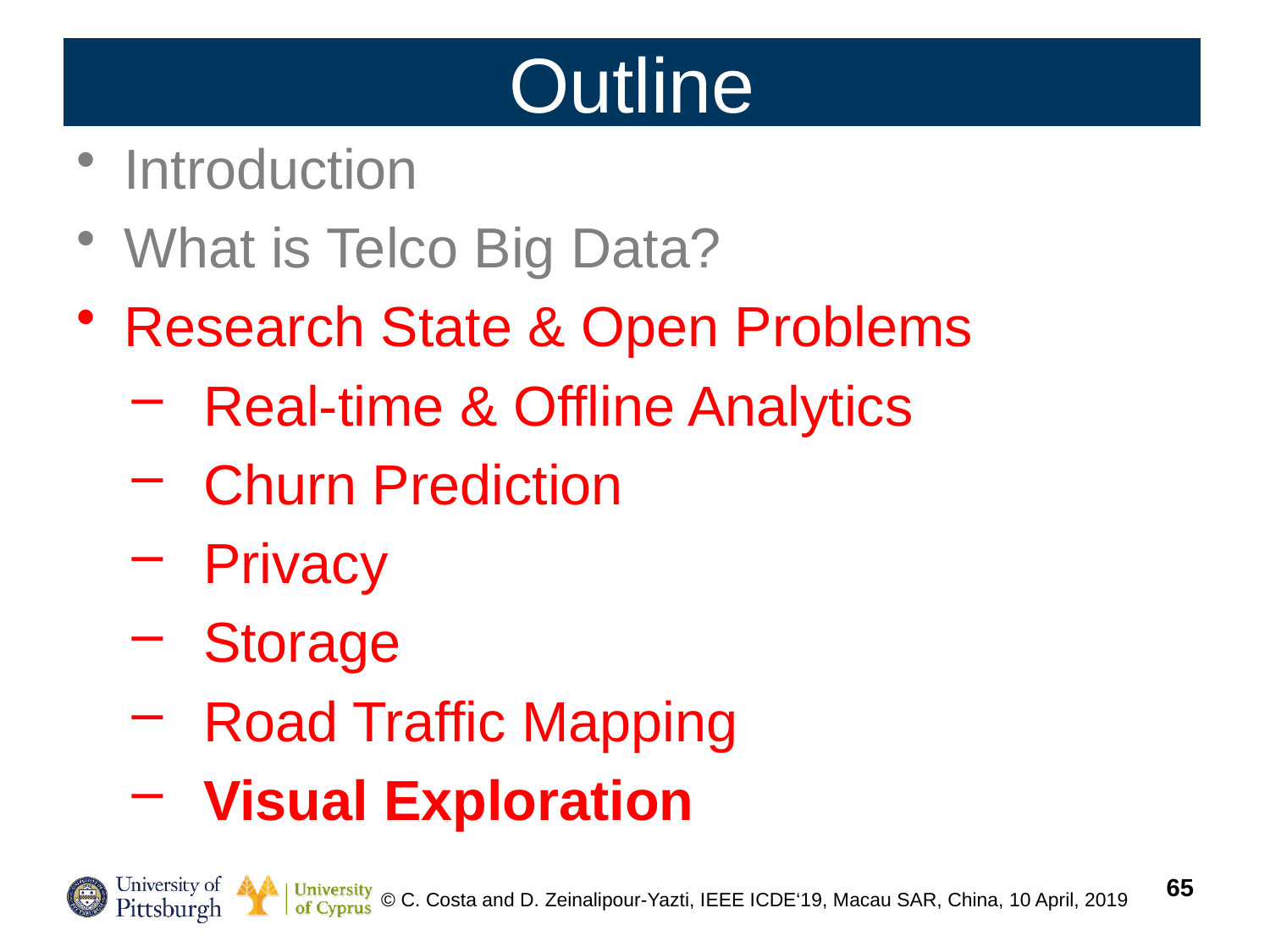

# Outline
Introduction
What is Telco Big Data?
Research State & Open Problems
Real-time & Offline Analytics
Churn Prediction
Privacy
Storage
Road Traffic Mapping
Visual Exploration